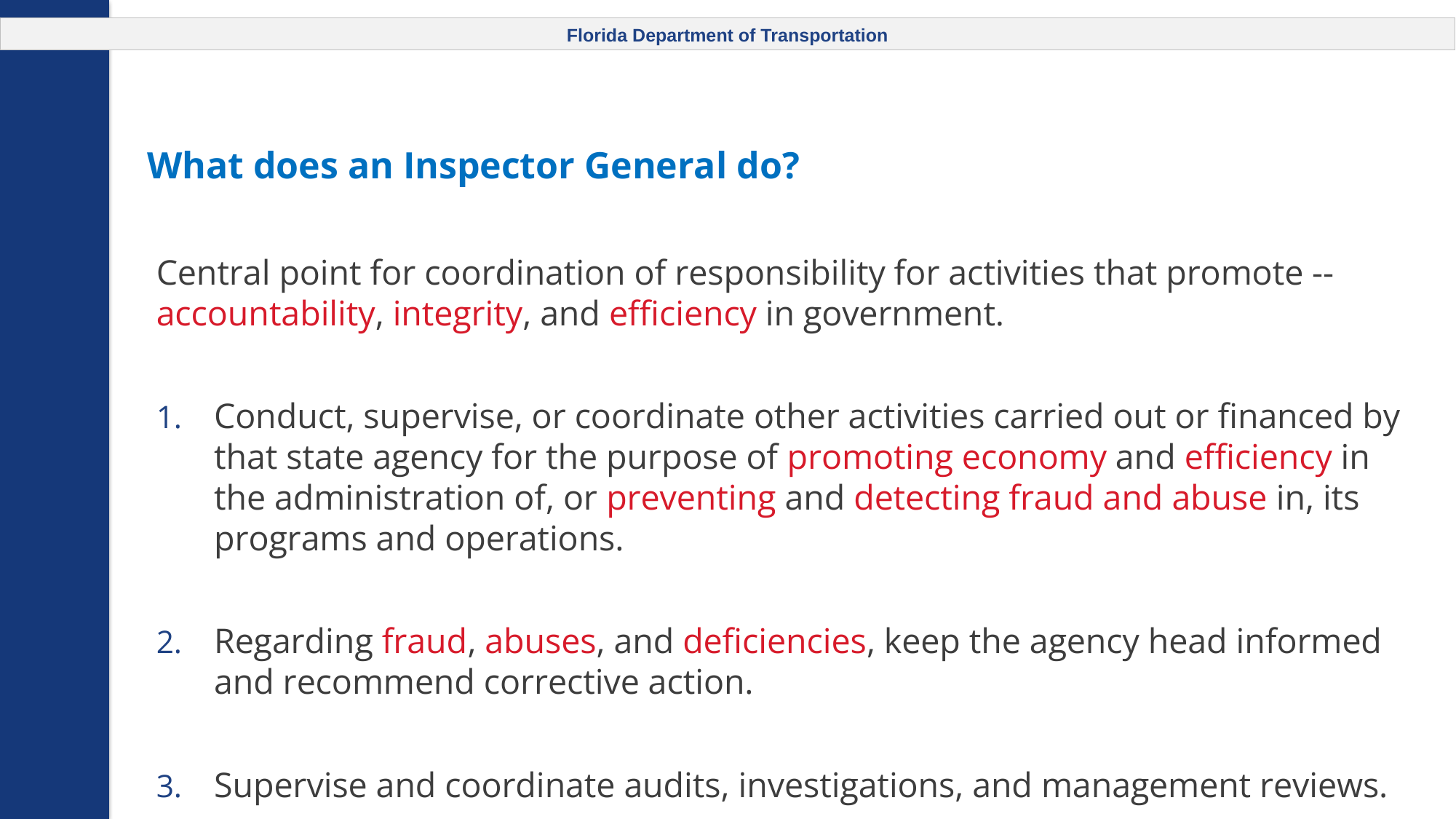

What does an Inspector General do?
Central point for coordination of responsibility for activities that promote -- accountability, integrity, and efficiency in government.

Conduct, supervise, or coordinate other activities carried out or financed by that state agency for the purpose of promoting economy and efficiency in the administration of, or preventing and detecting fraud and abuse in, its programs and operations.

Regarding fraud, abuses, and deficiencies, keep the agency head informed and recommend corrective action.

Supervise and coordinate audits, investigations, and management reviews.